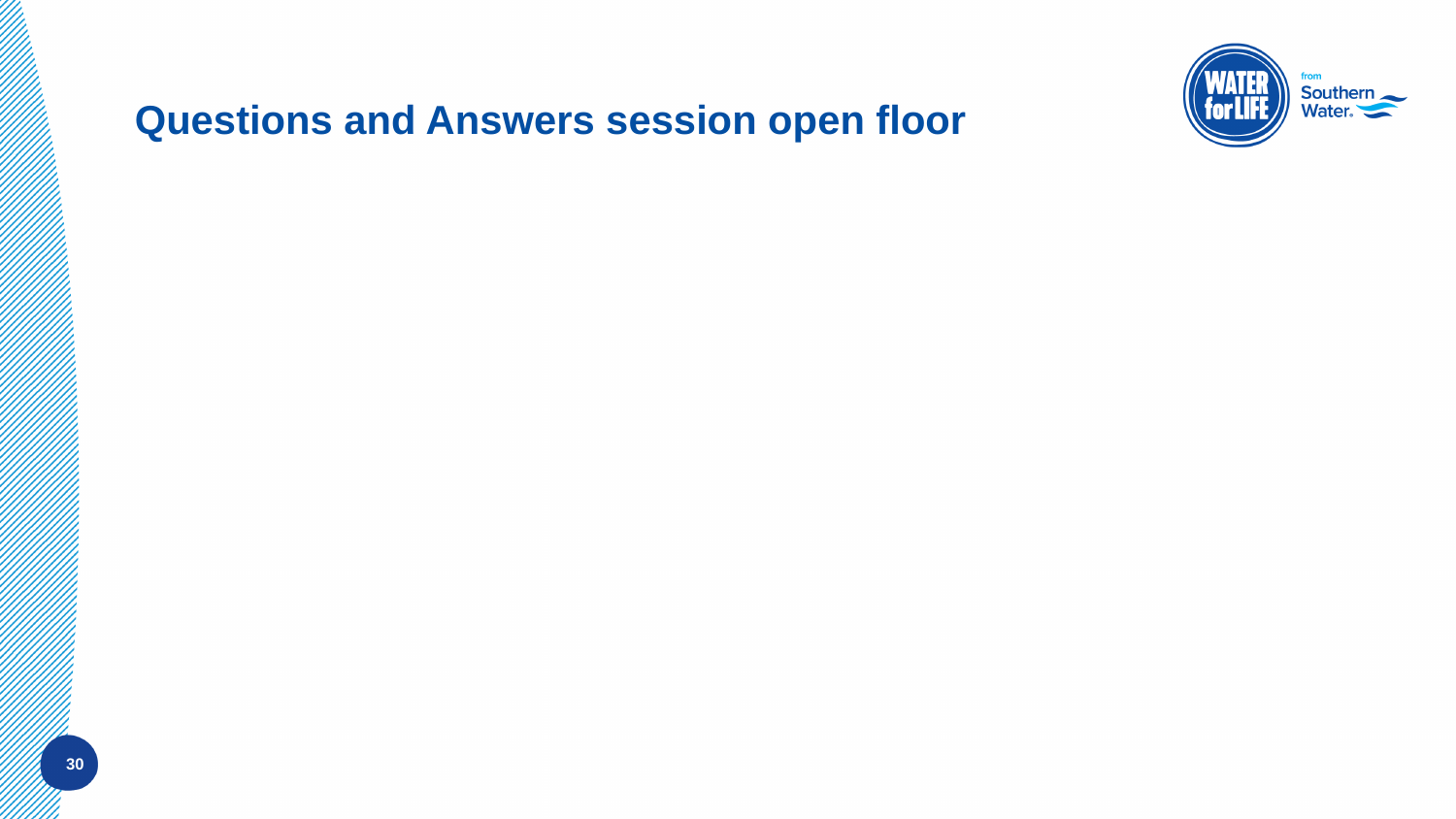

# Questions and Answers session open floor
30